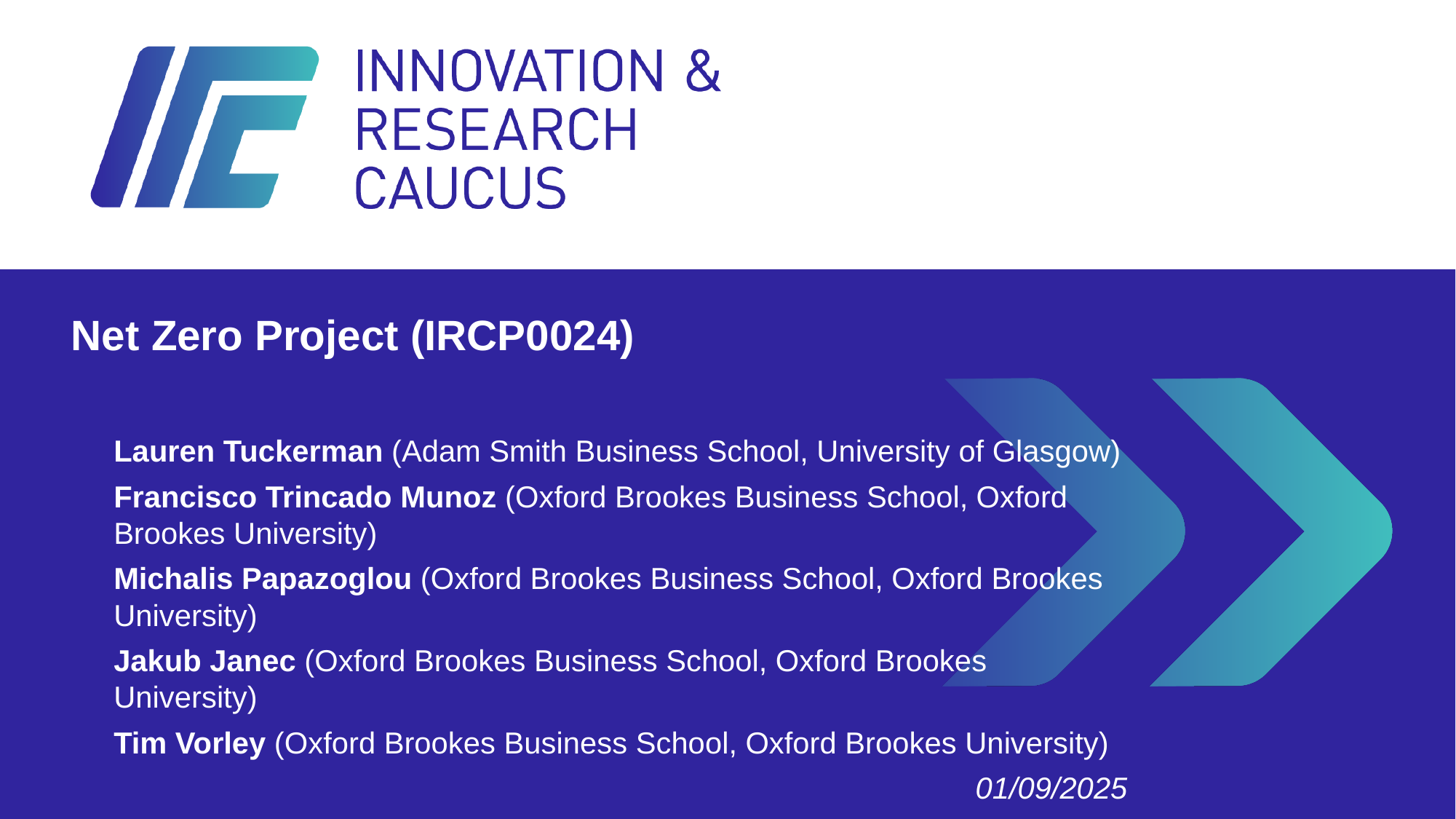

Net Zero Project (IRCP0024)

Lauren Tuckerman (Adam Smith Business School, University of Glasgow)
Francisco Trincado Munoz (Oxford Brookes Business School, Oxford Brookes University)
Michalis Papazoglou (Oxford Brookes Business School, Oxford Brookes University)
Jakub Janec (Oxford Brookes Business School, Oxford Brookes University)
Tim Vorley (Oxford Brookes Business School, Oxford Brookes University)
01/09/2025